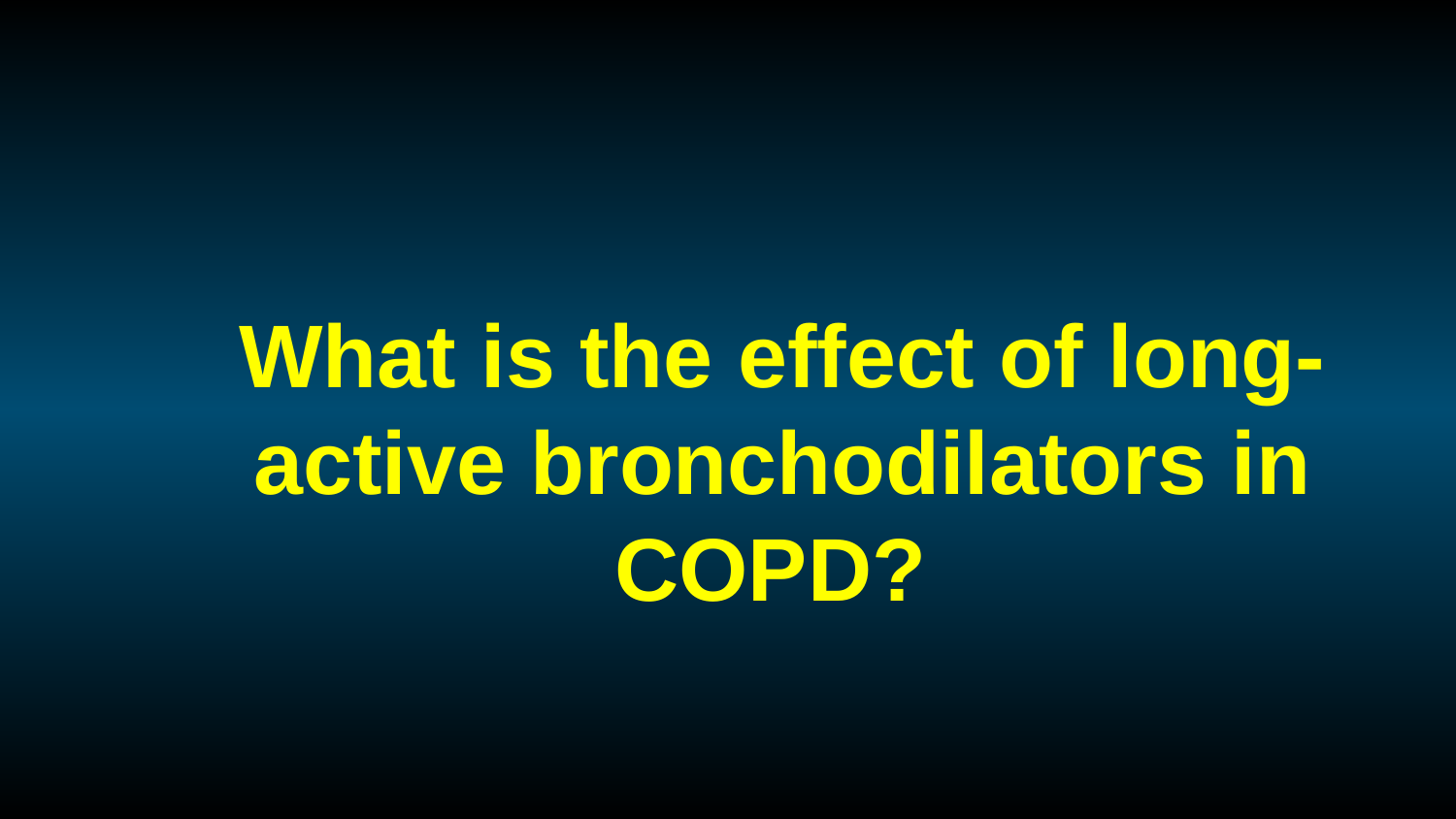

# What is the effect of long- active bronchodilators in COPD?